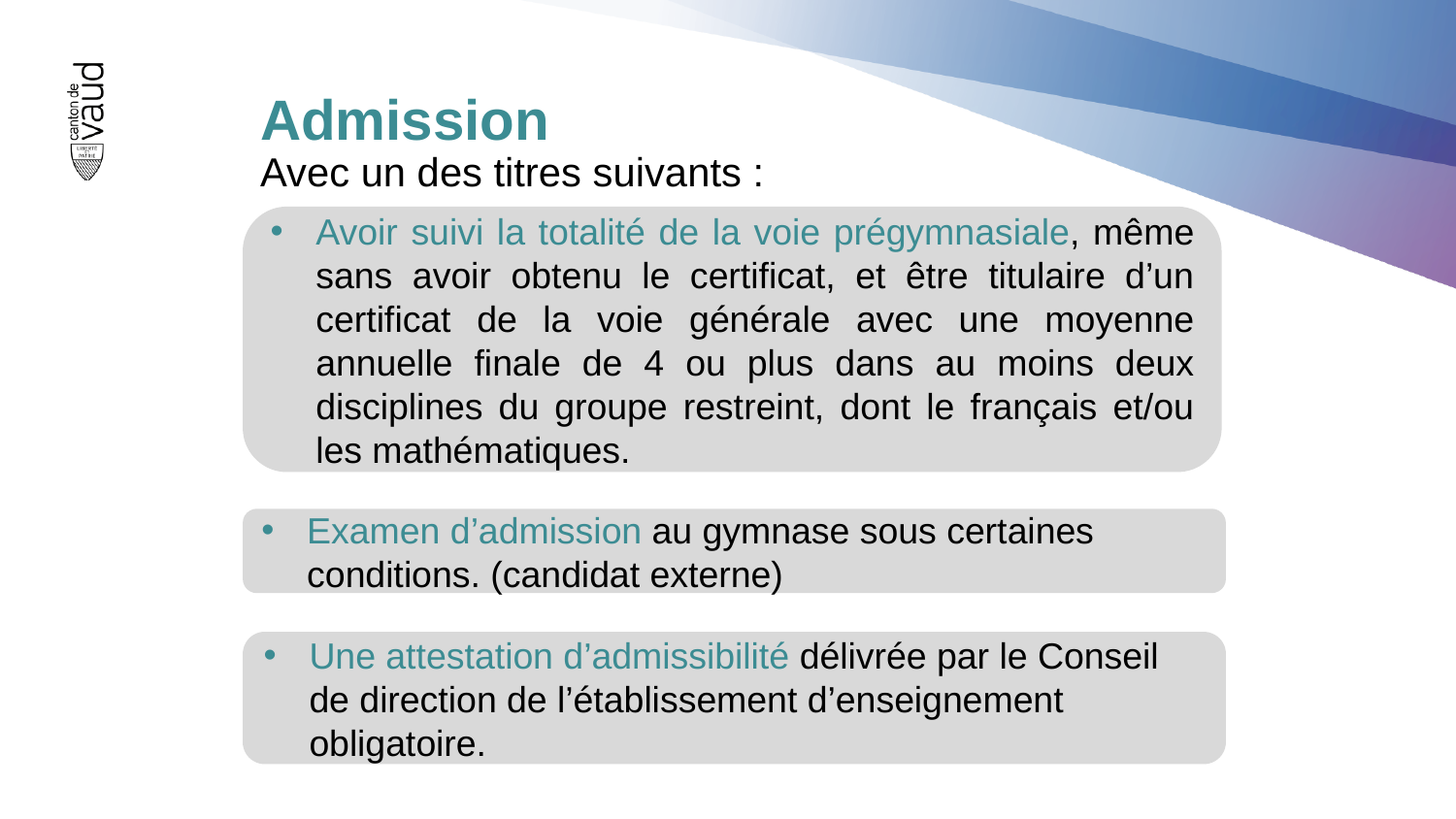

# Admission
Avec un des titres suivants :

Avoir suivi la totalité de la voie prégymnasiale, même sans avoir obtenu le certificat, et être titulaire d’un certificat de la voie générale avec une moyenne annuelle finale de 4 ou plus dans au moins deux disciplines du groupe restreint, dont le français et/ou les mathématiques.
Examen d’admission au gymnase sous certaines conditions. (candidat externe)
Une attestation d’admissibilité délivrée par le Conseil de direction de l’établissement d’enseignement obligatoire.